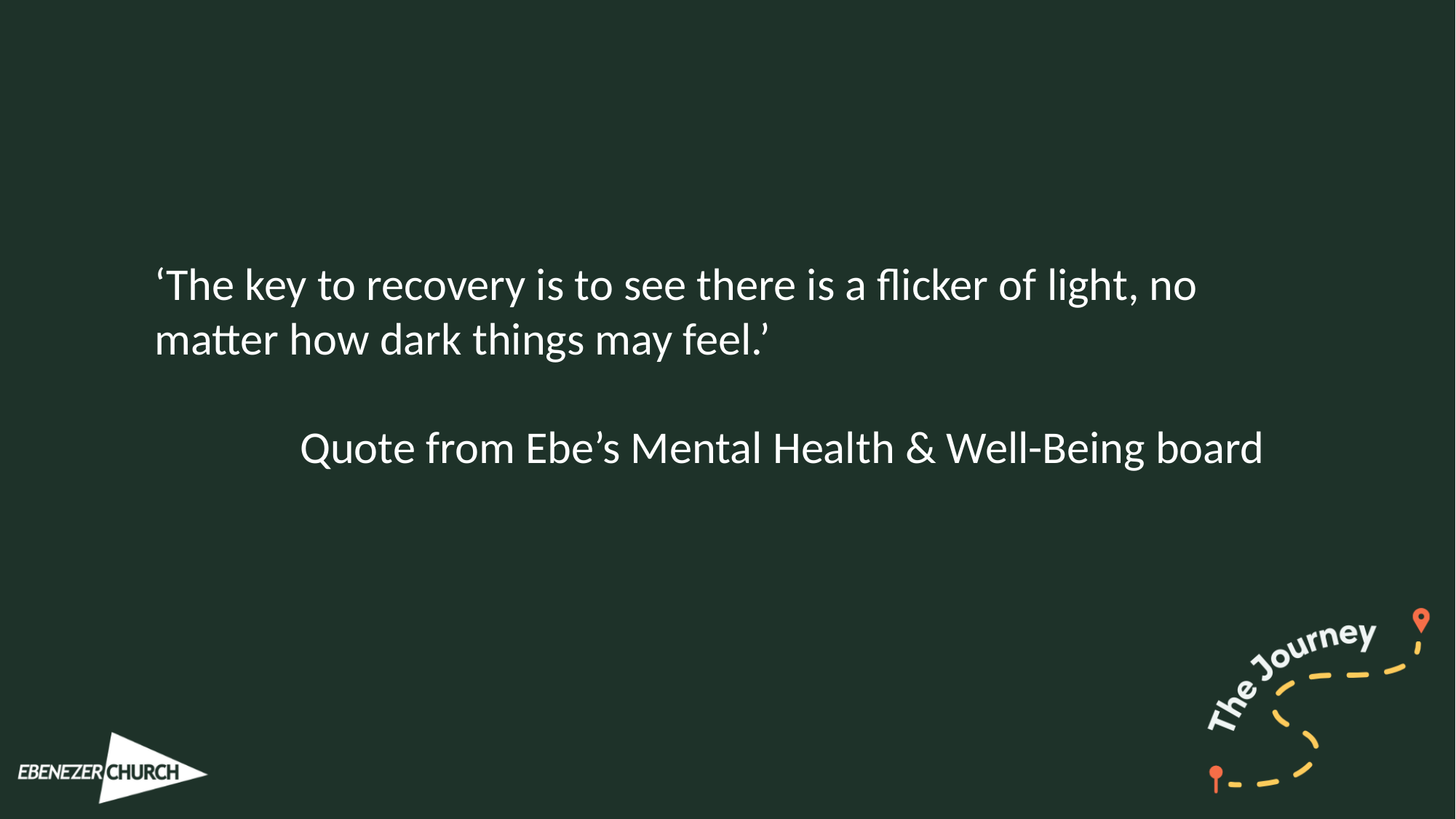

‘The key to recovery is to see there is a flicker of light, no matter how dark things may feel.’

              Quote from Ebe’s Mental Health & Well-Being board